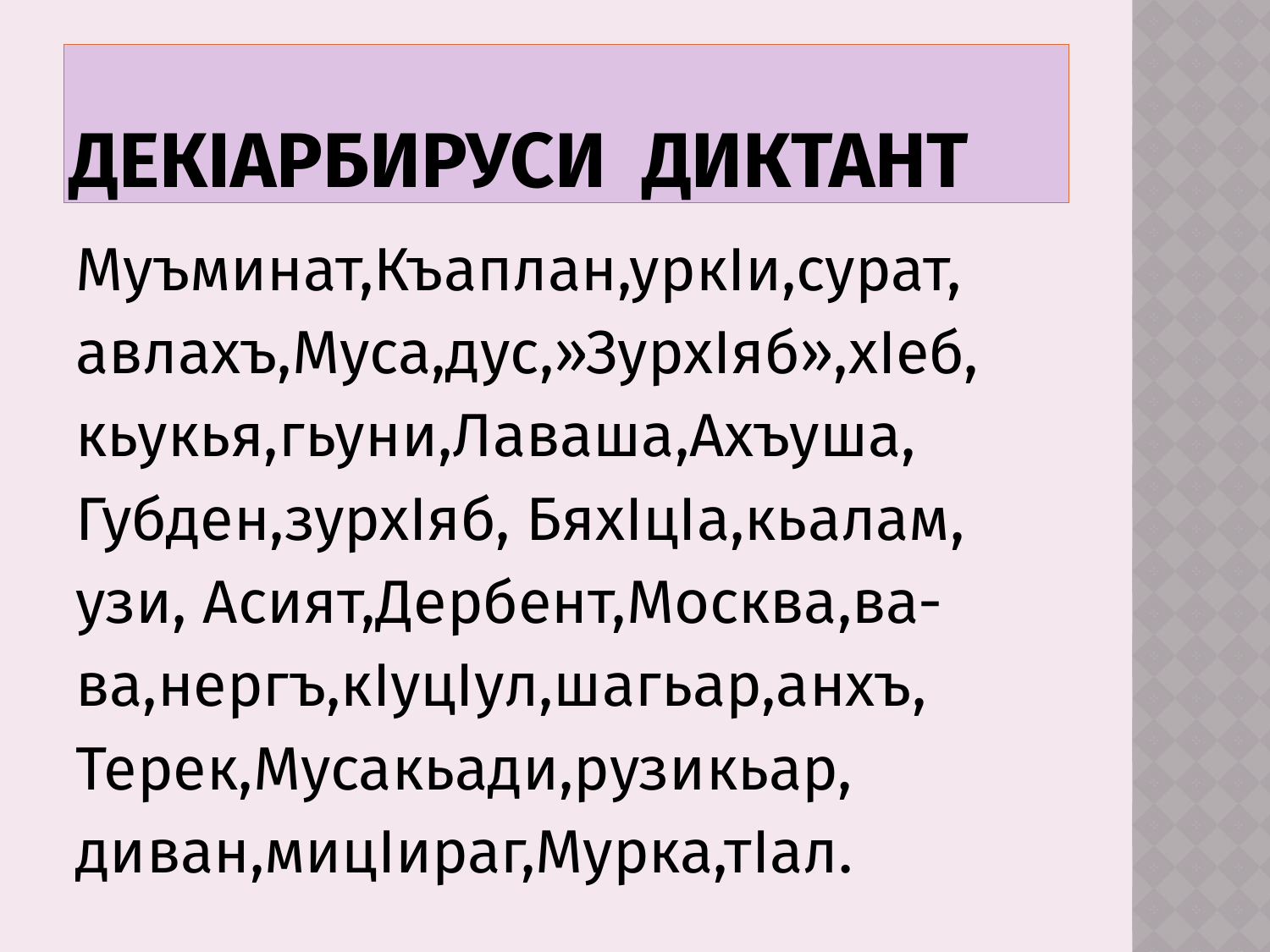

# ДекIарбируси  диктант
Муъминат,Къаплан,уркIи,сурат,
авлахъ,Муса,дус,»ЗурхIяб»,хIеб,
кьукья,гьуни,Лаваша,Ахъуша,
Губден,зурхIяб, БяхIцIа,кьалам,
узи, Асият,Дербент,Москва,ва-
ва,нергъ,кIуцIул,шагьар,анхъ,
Терек,Мусакьади,рузикьар,
диван,мицIираг,Мурка,тIал.